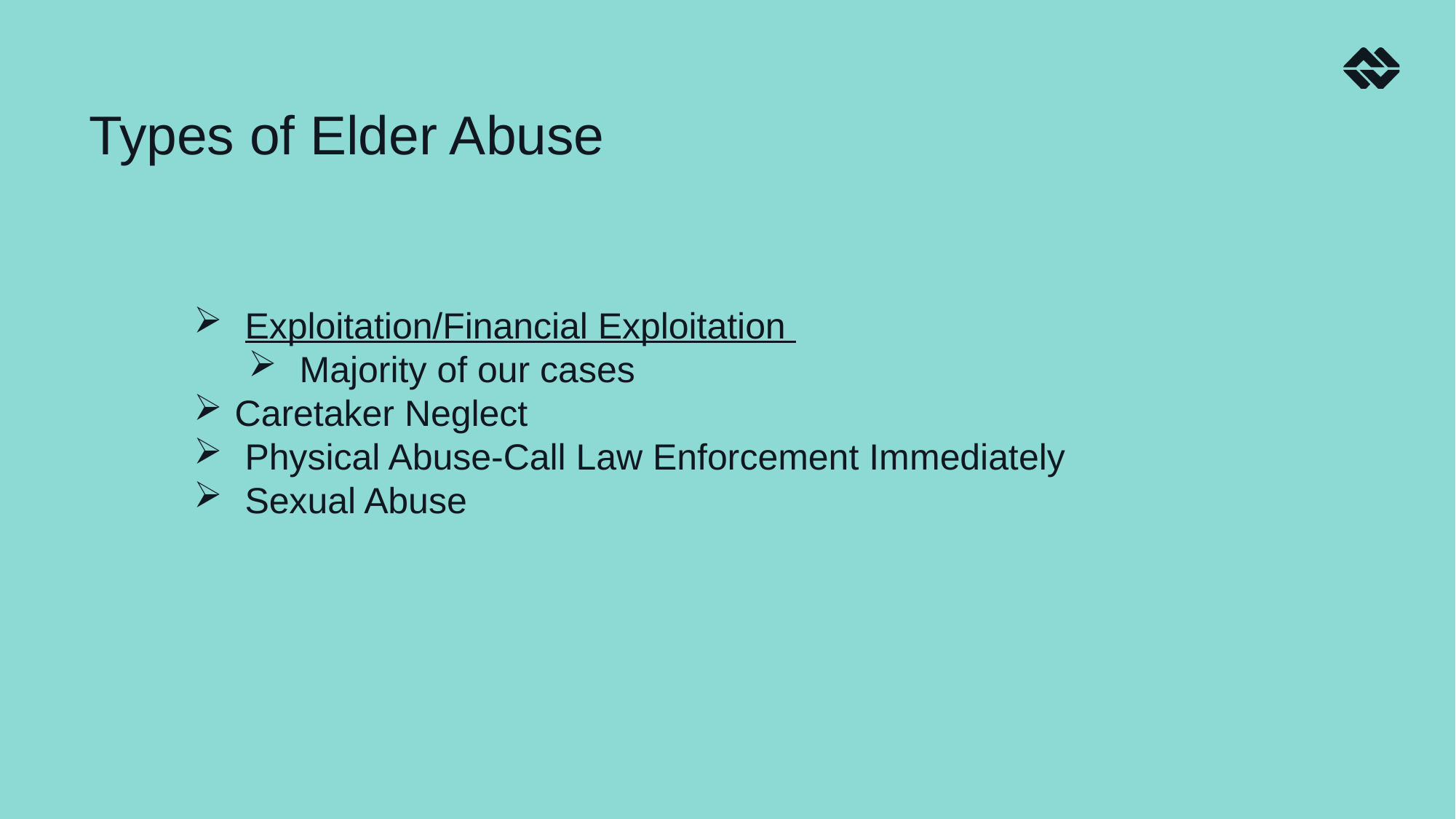

Types of Elder Abuse
 Exploitation/Financial Exploitation
 Majority of our cases
Caretaker Neglect
 Physical Abuse-Call Law Enforcement Immediately
 Sexual Abuse